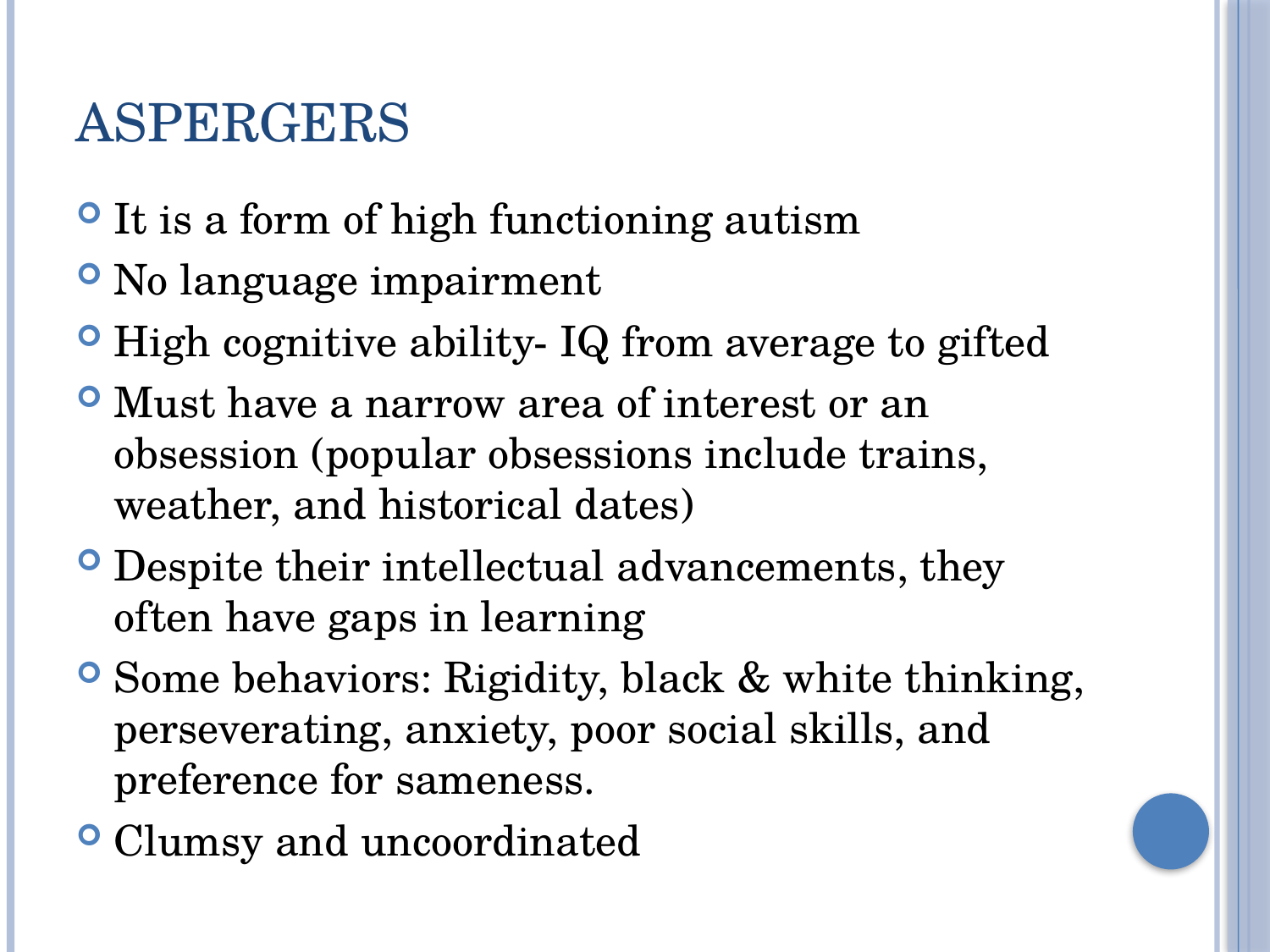

# Aspergers
It is a form of high functioning autism
No language impairment
High cognitive ability- IQ from average to gifted
Must have a narrow area of interest or an obsession (popular obsessions include trains, weather, and historical dates)
Despite their intellectual advancements, they often have gaps in learning
Some behaviors: Rigidity, black & white thinking, perseverating, anxiety, poor social skills, and preference for sameness.
Clumsy and uncoordinated